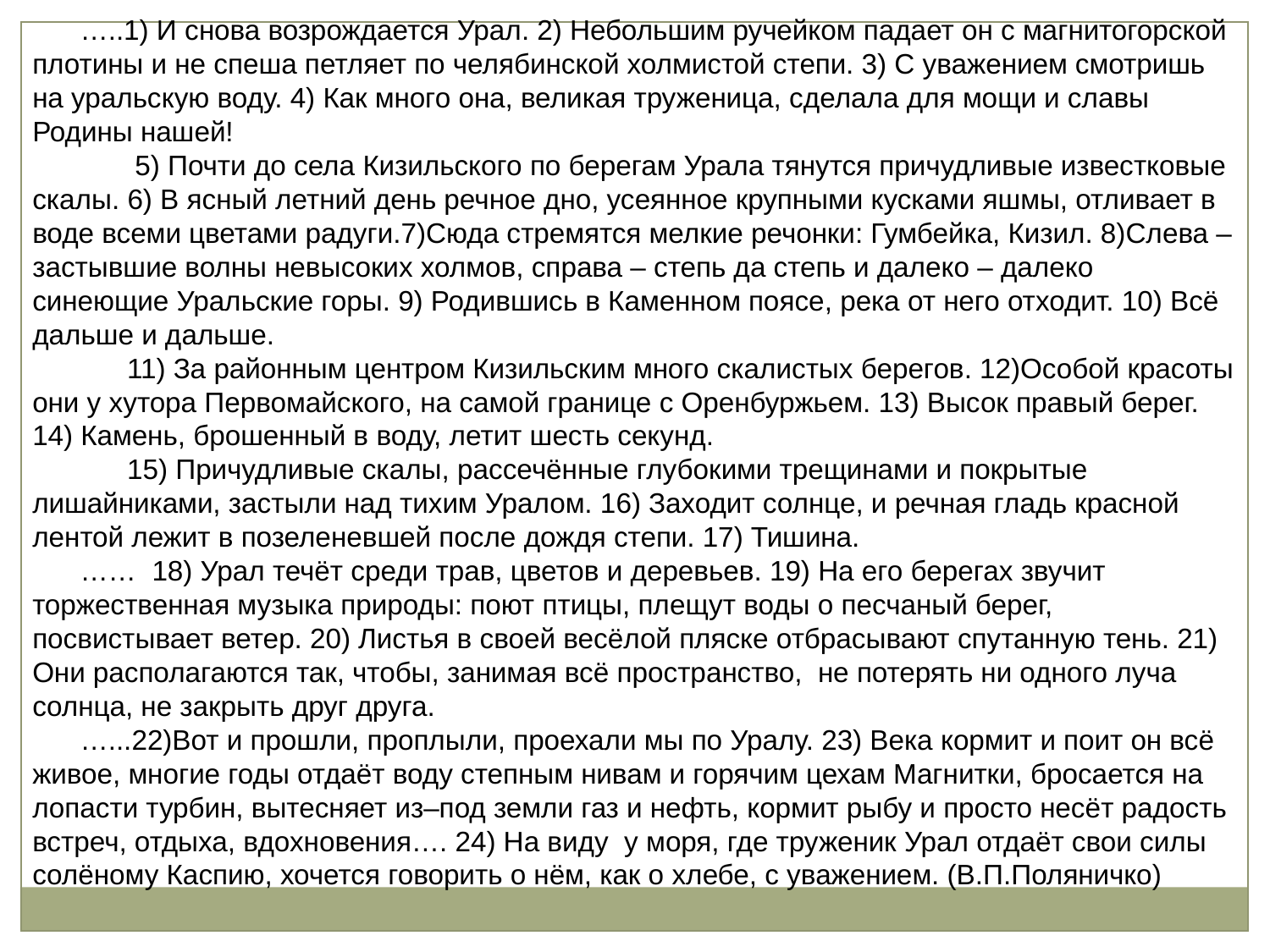

…..1) И снова возрождается Урал. 2) Небольшим ручейком падает он с магнитогорской  плотины и не спеша петляет по челябинской холмистой степи. 3) С уважением смотришь на уральскую воду. 4) Как много она, великая труженица, сделала для мощи и славы Родины нашей!
       5) Почти до села Кизильского по берегам Урала тянутся причудливые известковые скалы. 6) В ясный летний день речное дно, усеянное крупными кусками яшмы, отливает в воде всеми цветами радуги.7)Сюда стремятся мелкие речонки: Гумбейка, Кизил. 8)Слева – застывшие волны невысоких холмов, справа – степь да степь и далеко – далеко синеющие Уральские горы. 9) Родившись в Каменном поясе, река от него отходит. 10) Всё дальше и дальше.
      11) За районным центром Кизильским много скалистых берегов. 12)Особой красоты они у хутора Первомайского, на самой границе с Оренбуржьем. 13) Высок правый берег. 14) Камень, брошенный в воду, летит шесть секунд.
      15) Причудливые скалы, рассечённые глубокими трещинами и покрытые лишайниками, застыли над тихим Уралом. 16) Заходит солнце, и речная гладь красной лентой лежит в позеленевшей после дождя степи. 17) Тишина.
……  18) Урал течёт среди трав, цветов и деревьев. 19) На его берегах звучит торжественная музыка природы: поют птицы, плещут воды о песчаный берег, посвистывает ветер. 20) Листья в своей весёлой пляске отбрасывают спутанную тень. 21) Они располагаются так, чтобы, занимая всё пространство,  не потерять ни одного луча солнца, не закрыть друг друга.
…...22)Вот и прошли, проплыли, проехали мы по Уралу. 23) Века кормит и поит он всё живое, многие годы отдаёт воду степным нивам и горячим цехам Магнитки, бросается на лопасти турбин, вытесняет из–под земли газ и нефть, кормит рыбу и просто несёт радость встреч, отдыха, вдохновения…. 24) На виду  у моря, где труженик Урал отдаёт свои силы солёному Каспию, хочется говорить о нём, как о хлебе, с уважением. (В.П.Поляничко)